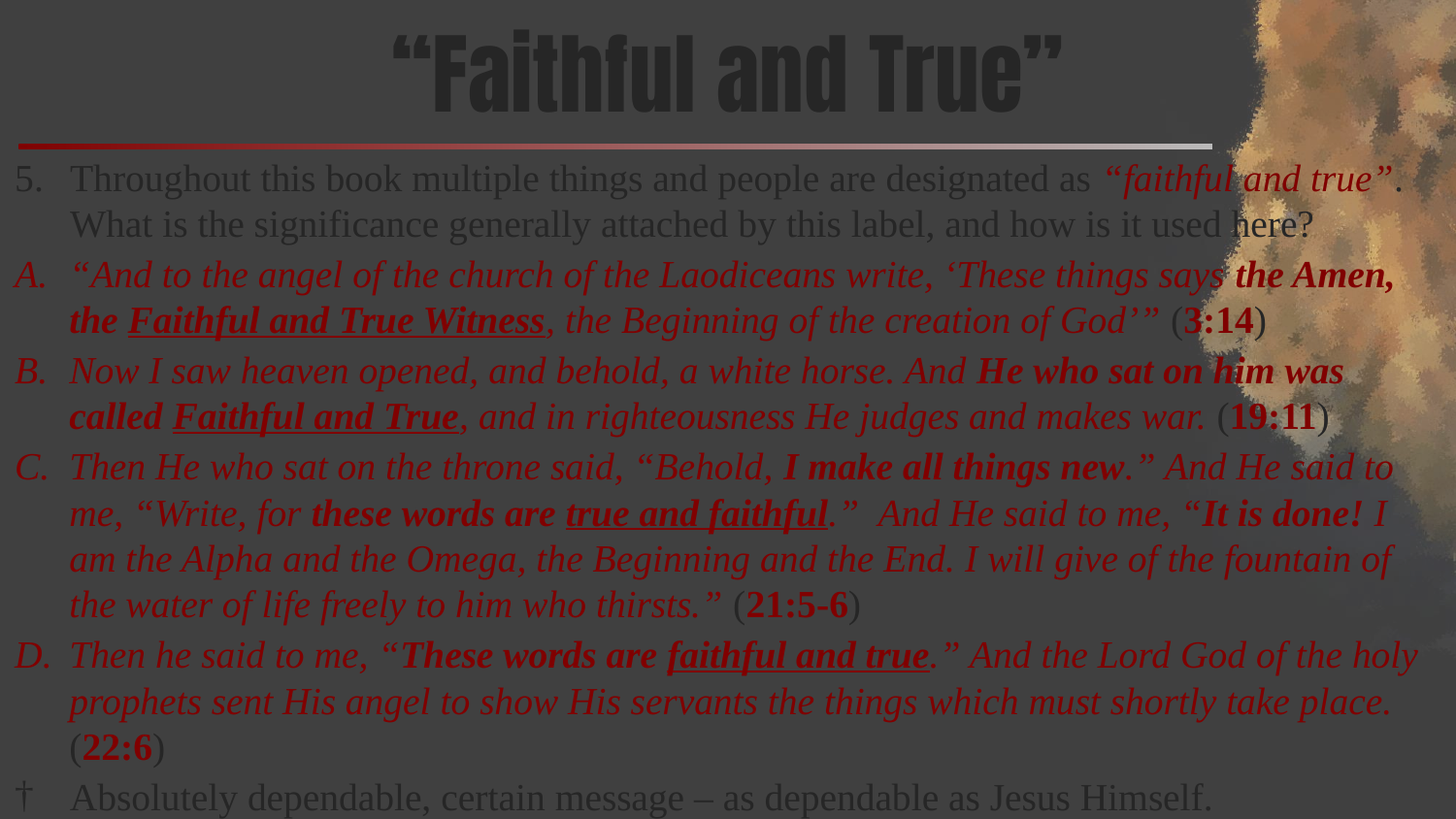

# “Faithful and True”
Throughout this book multiple things and people are designated as “faithful and true”.  What is the significance generally attached by this label, and how is it used here?
“And to the angel of the church of the Laodiceans write, ‘These things says the Amen, the Faithful and True Witness, the Beginning of the creation of God’” (3:14)
Now I saw heaven opened, and behold, a white horse. And He who sat on him was called Faithful and True, and in righteousness He judges and makes war. (19:11)
Then He who sat on the throne said, “Behold, I make all things new.” And He said to me, “Write, for these words are true and faithful.”  And He said to me, “It is done! I am the Alpha and the Omega, the Beginning and the End. I will give of the fountain of the water of life freely to him who thirsts.” (21:5-6)
Then he said to me, “These words are faithful and true.” And the Lord God of the holy prophets sent His angel to show His servants the things which must shortly take place. (22:6)
Absolutely dependable, certain message – as dependable as Jesus Himself.